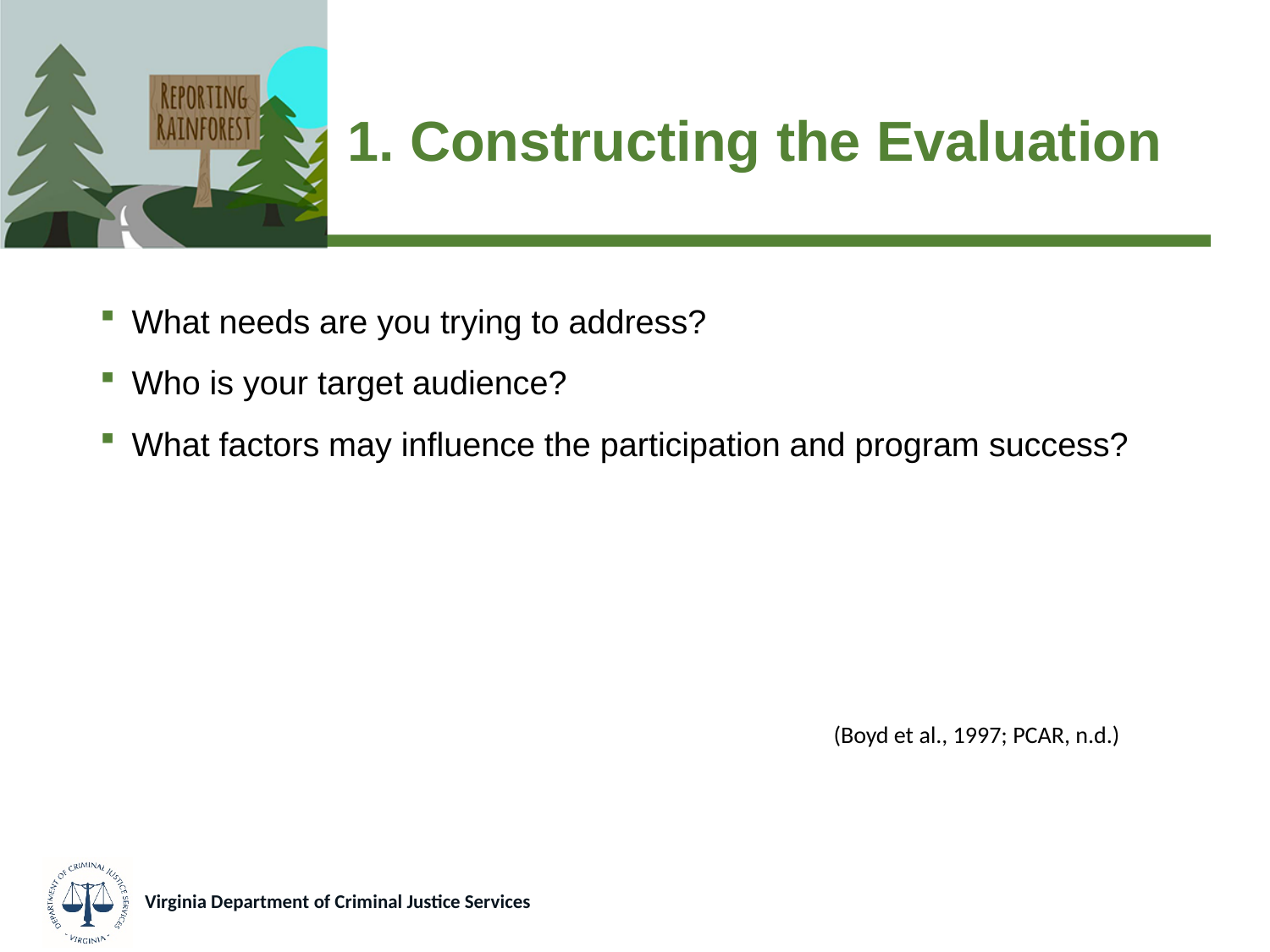

# 1. Constructing the Evaluation
What needs are you trying to address?
Who is your target audience?
What factors may influence the participation and program success?

(Boyd et al., 1997; PCAR, n.d.)
Virginia Department of Criminal Justice Services